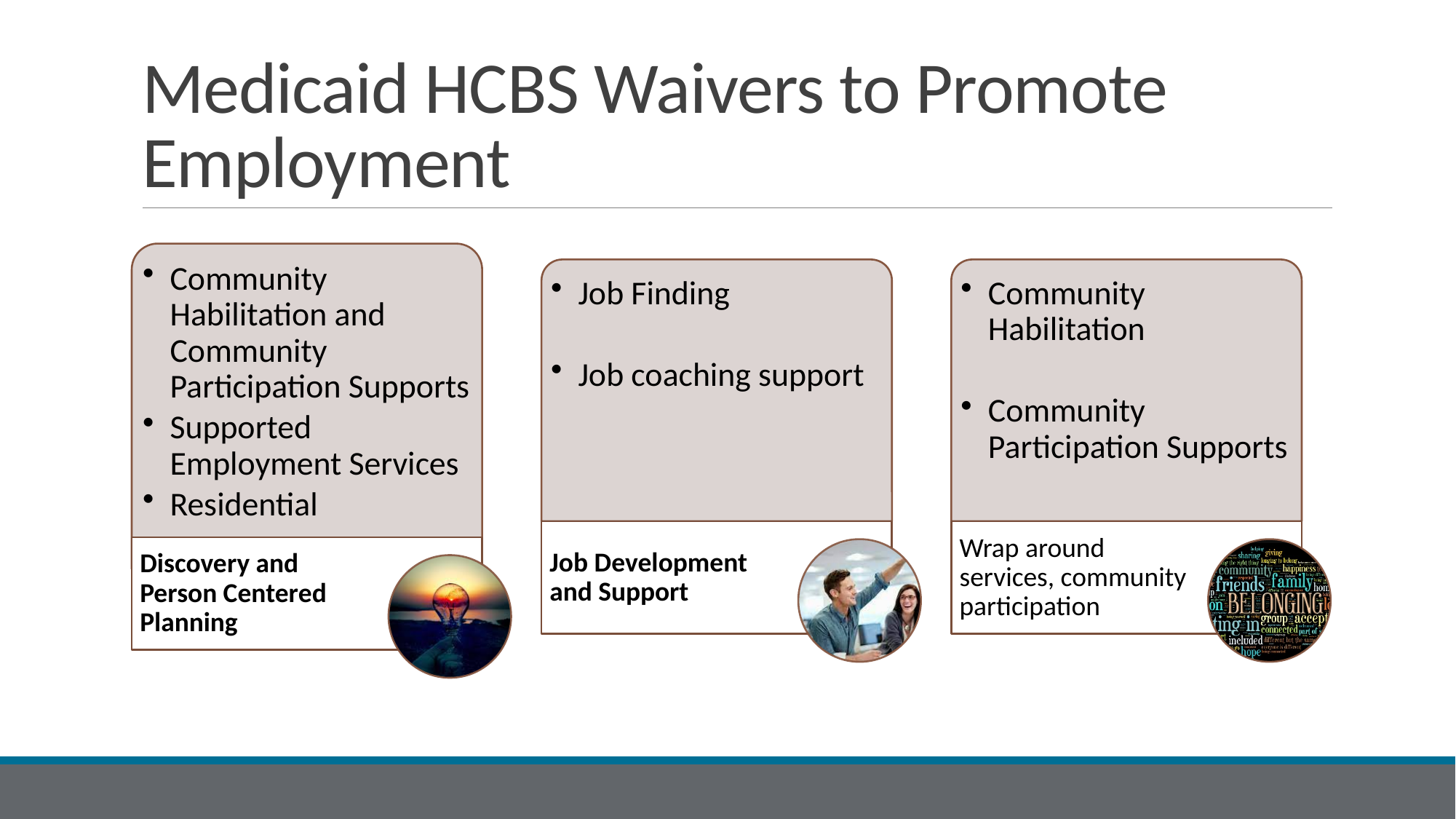

# Medicaid HCBS Waivers to Promote Employment
Community Habilitation and Community Participation Supports
Supported Employment Services
Residential
Discovery and Person Centered Planning
Job Finding

Job coaching support
Job Development and Support
Community Habilitation

Community Participation Supports
Wrap around services, community participation